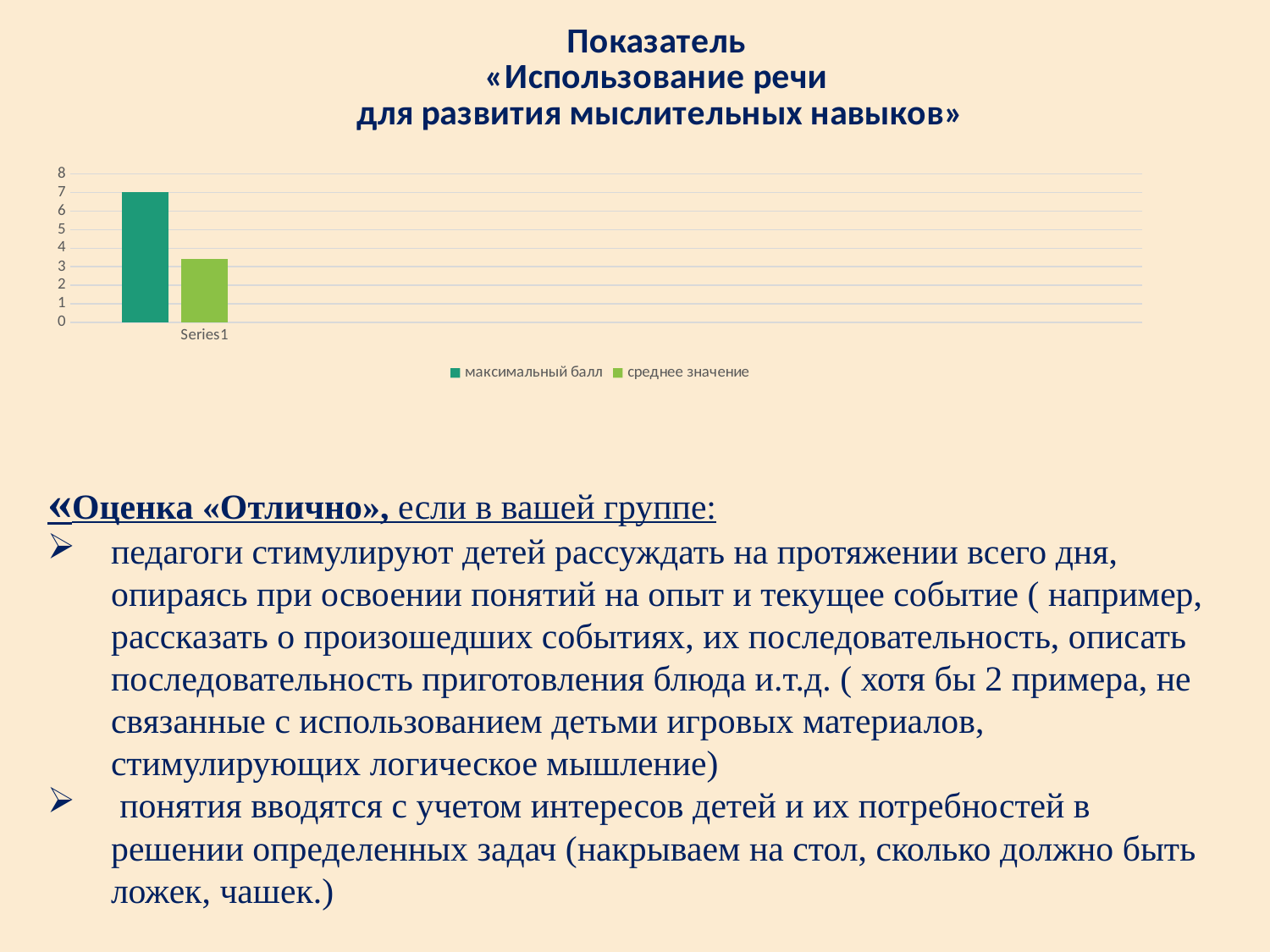

### Chart: Показатель
«Использование речи
для развития мыслительных навыков»

| Category | максимальный балл | среднее значение | Столбец1 |
|---|---|---|---|
|  | 7.0 | 3.4 | None |
|  | None | None | None |
|  | None | None | None |
|  | None | None | None |

«Оценка «Отлично», если в вашей группе:
педагоги стимулируют детей рассуждать на протяжении всего дня, опираясь при освоении понятий на опыт и текущее событие ( например, рассказать о произошедших событиях, их последовательность, описать последовательность приготовления блюда и.т.д. ( хотя бы 2 примера, не связанные с использованием детьми игровых материалов, стимулирующих логическое мышление)
 понятия вводятся с учетом интересов детей и их потребностей в решении определенных задач (накрываем на стол, сколько должно быть ложек, чашек.)